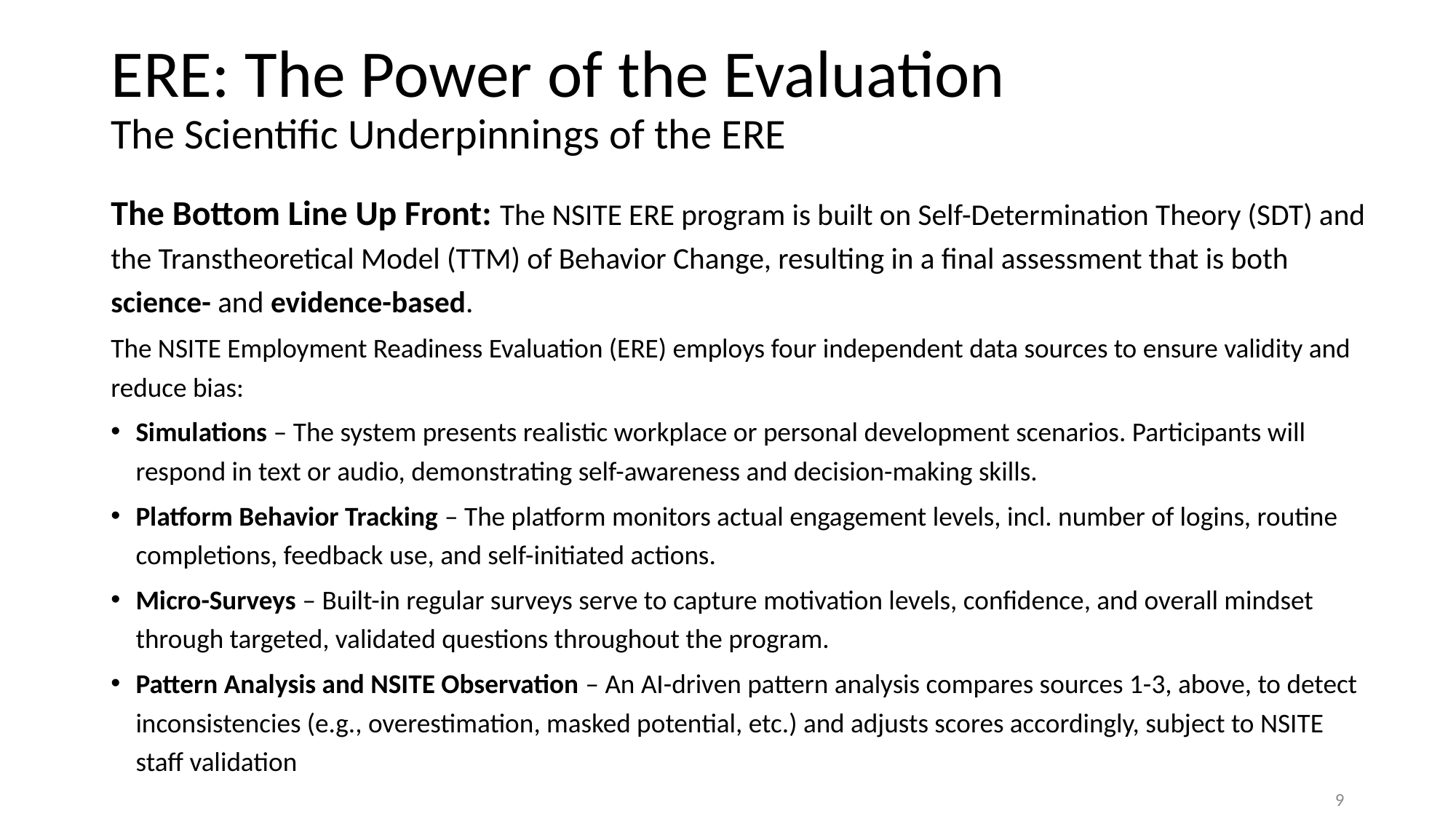

# ERE: The Power of the Evaluation The Scientific Underpinnings of the ERE
The Bottom Line Up Front: The NSITE ERE program is built on Self-Determination Theory (SDT) and the Transtheoretical Model (TTM) of Behavior Change, resulting in a final assessment that is both science- and evidence-based.
The NSITE Employment Readiness Evaluation (ERE) employs four independent data sources to ensure validity and reduce bias:
Simulations – The system presents realistic workplace or personal development scenarios. Participants will respond in text or audio, demonstrating self-awareness and decision-making skills.
Platform Behavior Tracking – The platform monitors actual engagement levels, incl. number of logins, routine completions, feedback use, and self-initiated actions.
Micro-Surveys – Built-in regular surveys serve to capture motivation levels, confidence, and overall mindset through targeted, validated questions throughout the program.
Pattern Analysis and NSITE Observation – An AI-driven pattern analysis compares sources 1-3, above, to detect inconsistencies (e.g., overestimation, masked potential, etc.) and adjusts scores accordingly, subject to NSITE staff validation
9